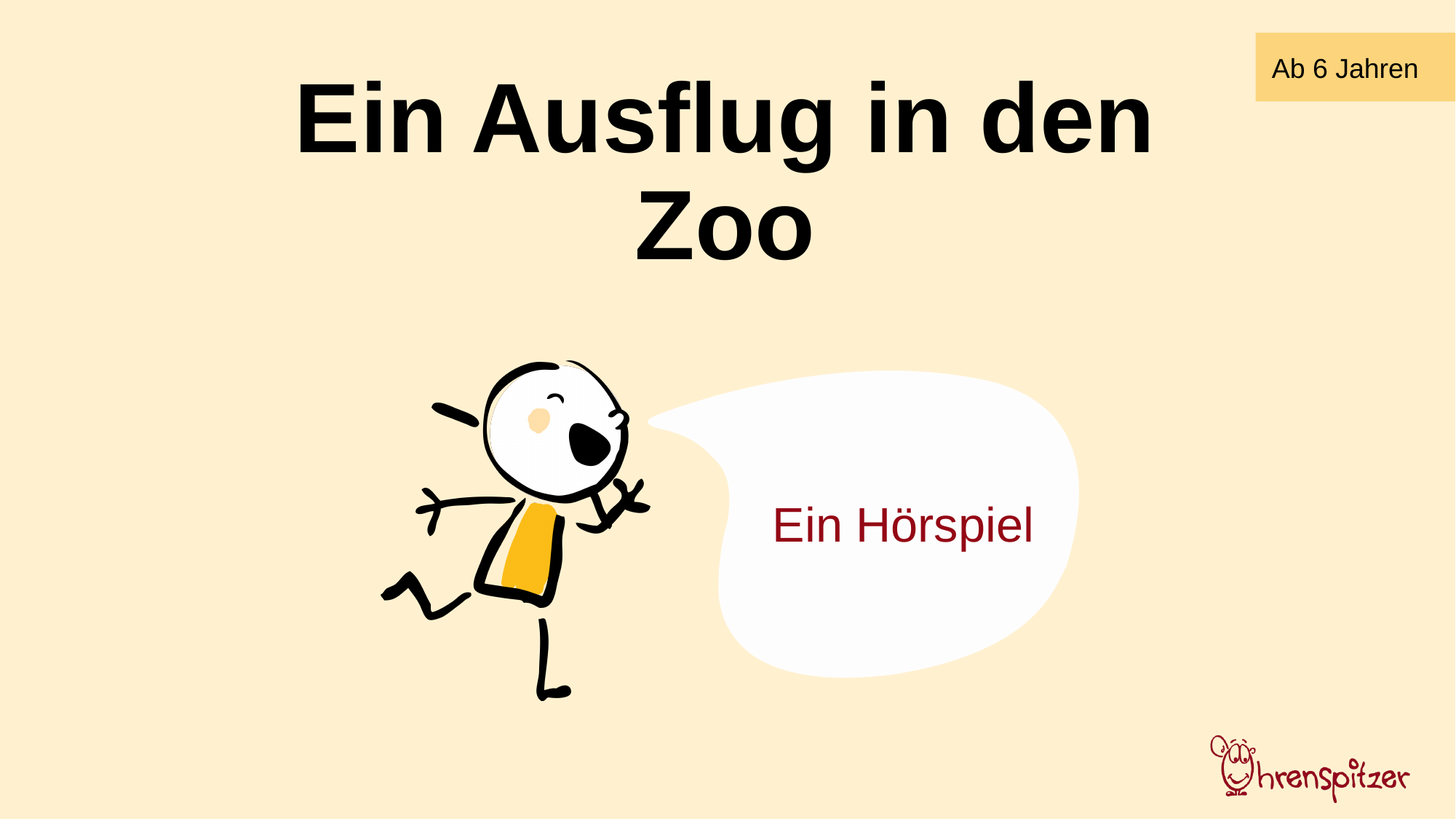

Ab 6 Jahren
Ein Ausflug in den Zoo
Ein Hörspiel